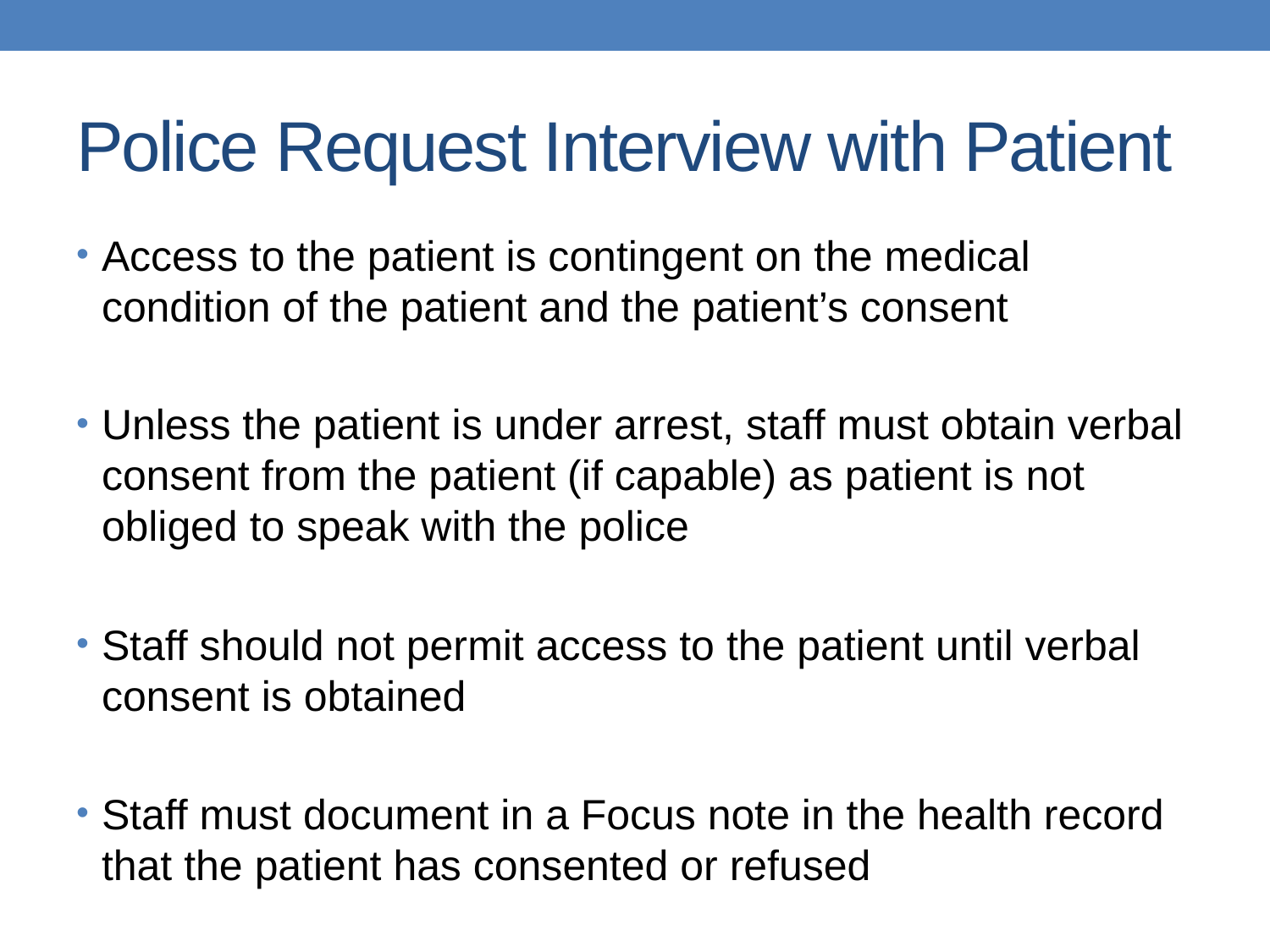

# Police Request Interview with Patient
Access to the patient is contingent on the medical condition of the patient and the patient’s consent

Unless the patient is under arrest, staff must obtain verbal consent from the patient (if capable) as patient is not obliged to speak with the police

Staff should not permit access to the patient until verbal consent is obtained

Staff must document in a Focus note in the health record that the patient has consented or refused